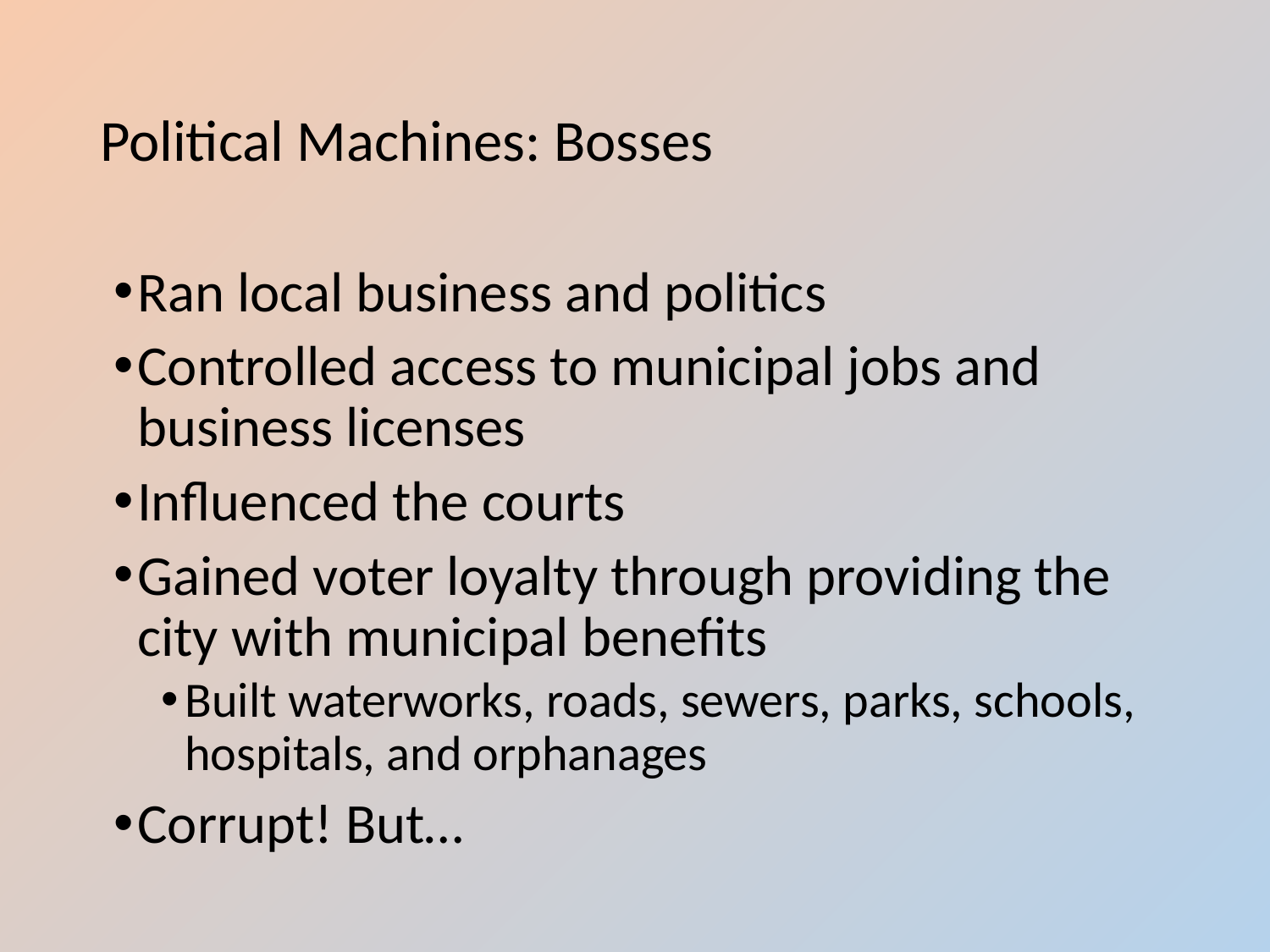

# Political Machines: Bosses
Ran local business and politics
Controlled access to municipal jobs and business licenses
Influenced the courts
Gained voter loyalty through providing the city with municipal benefits
Built waterworks, roads, sewers, parks, schools, hospitals, and orphanages
Corrupt! But…